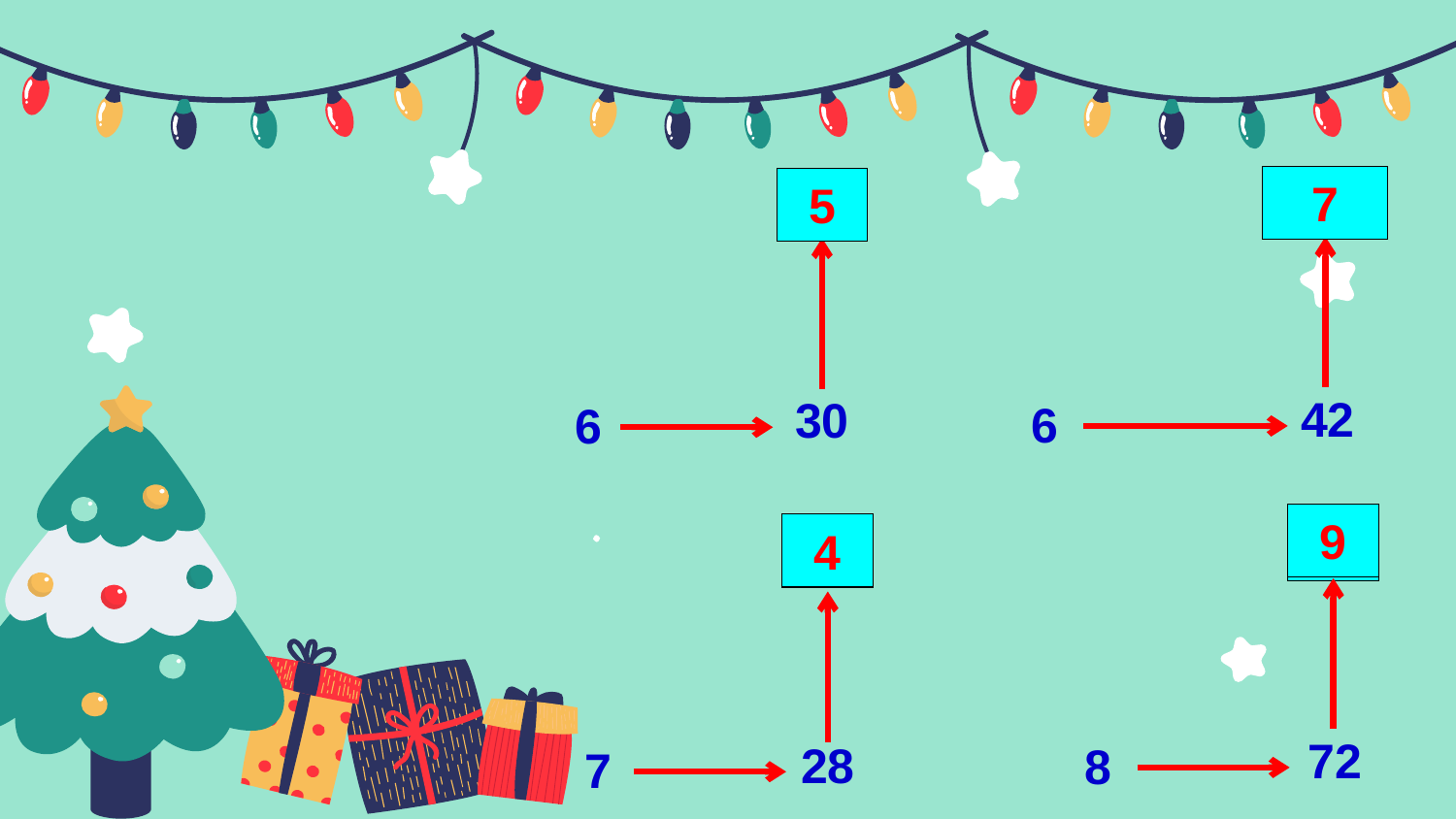

7
5
30
6
42

6
9

4

72
28
8
7